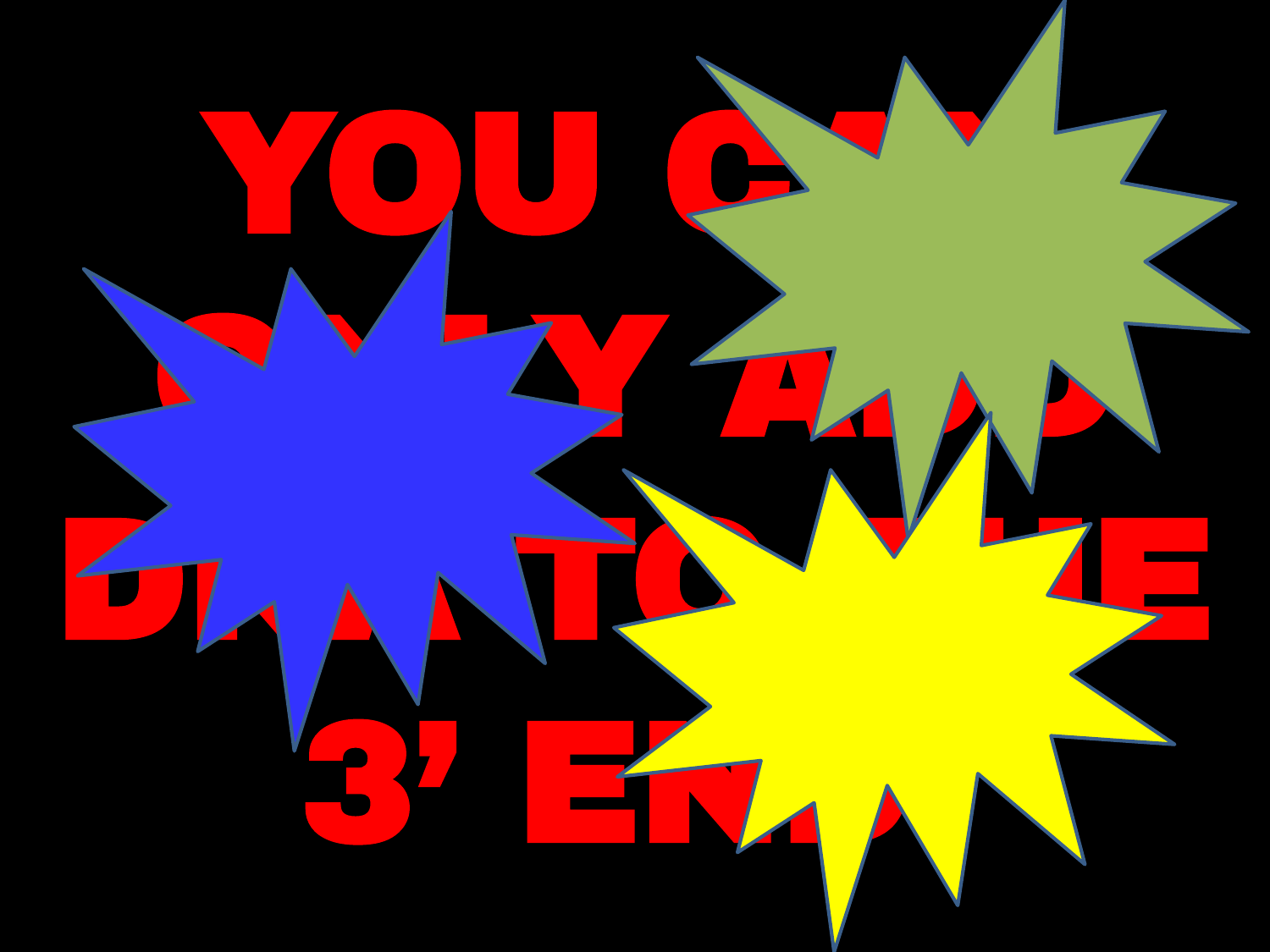

YOU CAN ONLY ADD DNA TO THE 3’ END!